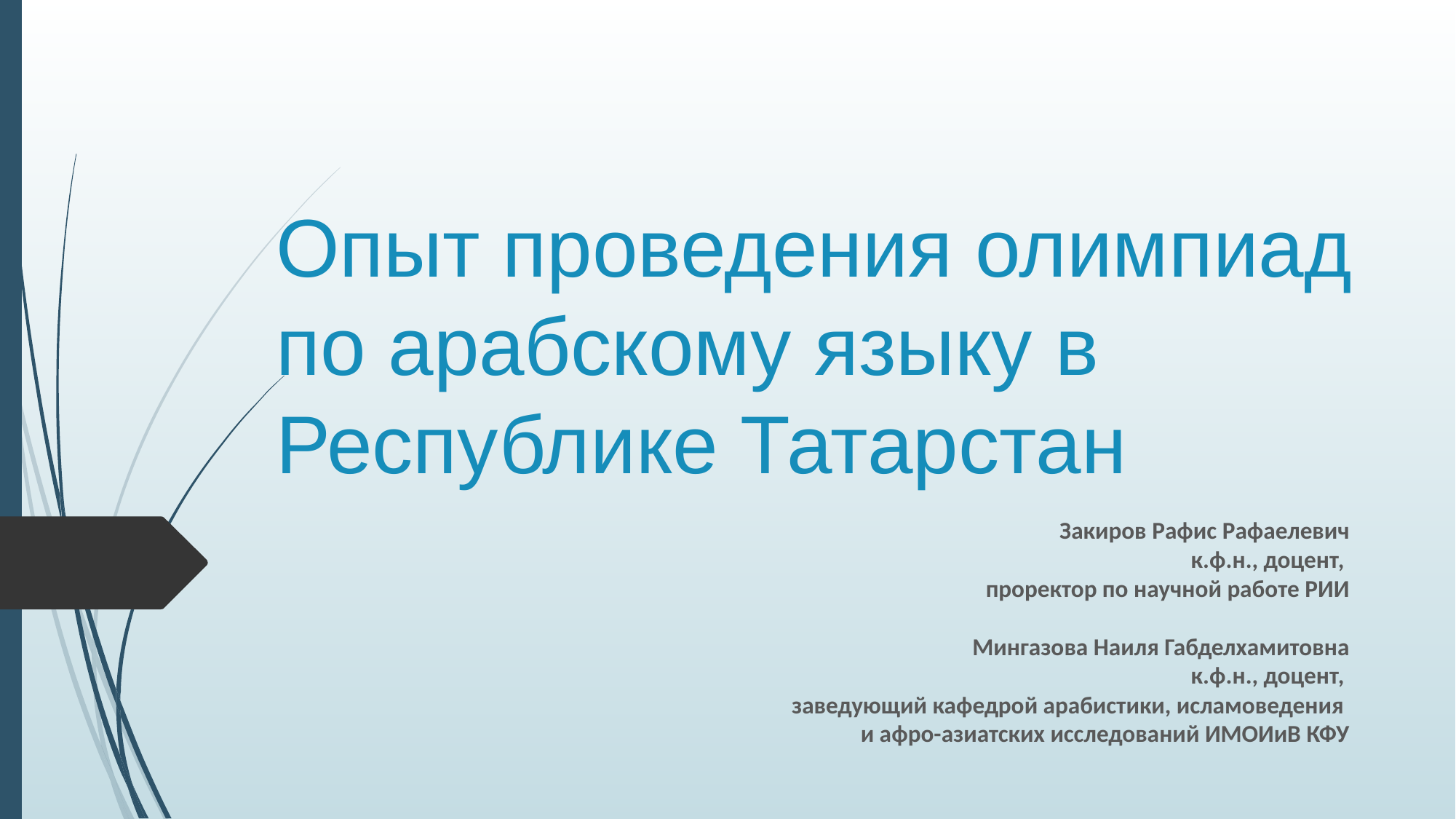

# Опыт проведения олимпиад по арабскому языку в Республике Татарстан
Закиров Рафис Рафаелевич
к.ф.н., доцент,
проректор по научной работе РИИ

Мингазова Наиля Габделхамитовна
к.ф.н., доцент,
заведующий кафедрой арабистики, исламоведения
и афро-азиатских исследований ИМОИиВ КФУ